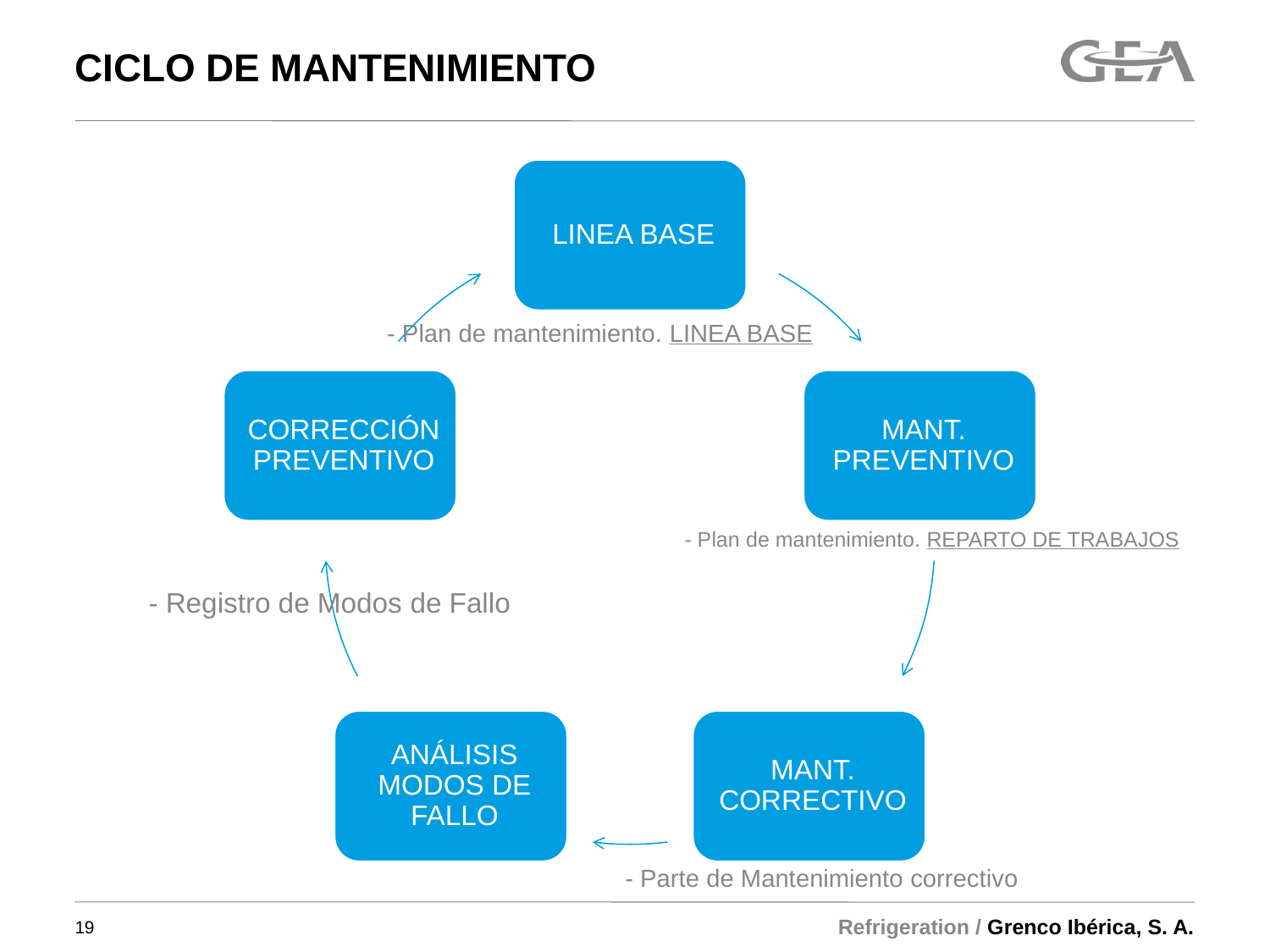

# CICLO DE MANTENIMIENTO
LINEA BASE
MANT. PREVENTIVO
MANT. CORRECTIVO
ANÁLISIS MODOS DE FALLO
CORRECCIÓN PREVENTIVO
- Plan de mantenimiento. LINEA BASE
- Plan de mantenimiento. REPARTO DE TRABAJOS
- Registro de Modos de Fallo
- Parte de Mantenimiento correctivo
19